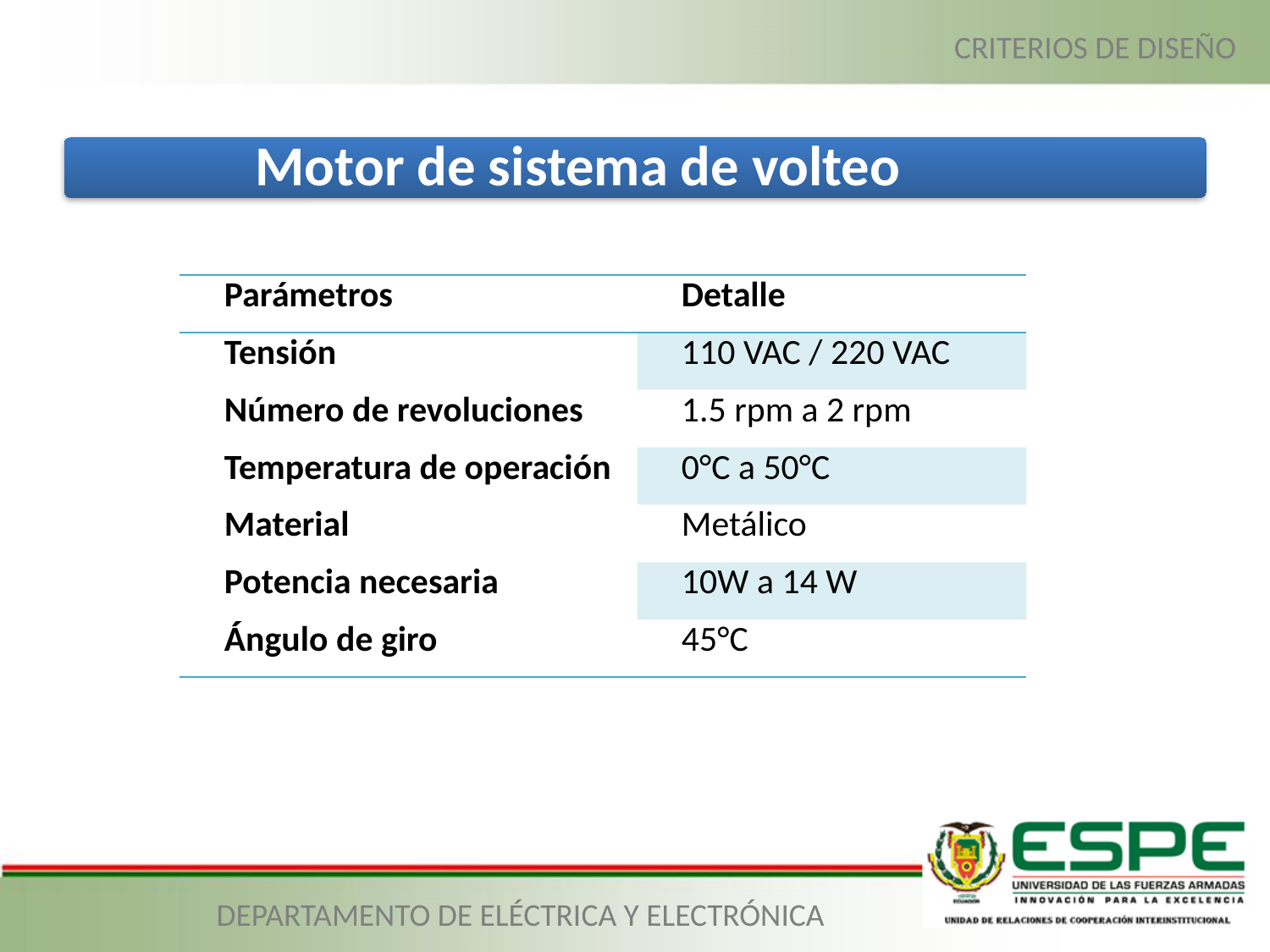

CRITERIOS DE DISEÑO
Motor de sistema de volteo
| Parámetros | Detalle |
| --- | --- |
| Tensión | 110 VAC / 220 VAC |
| Número de revoluciones | 1.5 rpm a 2 rpm |
| Temperatura de operación | 0°C a 50°C |
| Material | Metálico |
| Potencia necesaria | 10W a 14 W |
| Ángulo de giro | 45°C |
DEPARTAMENTO DE ELÉCTRICA Y ELECTRÓNICA